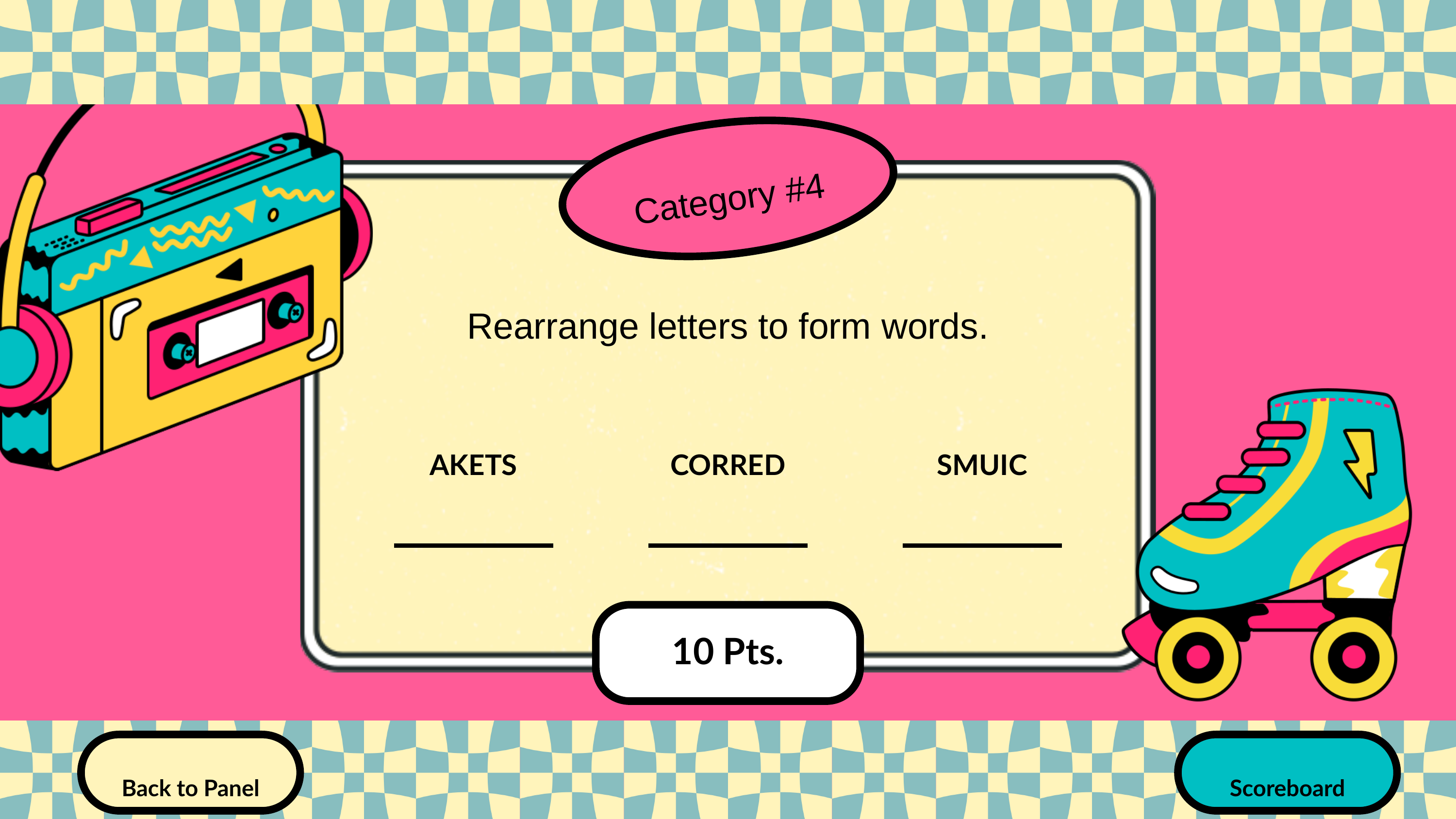

Category #4

Rearrange letters to form words.

AKETS
CORRED
SMUIC

10 Pts.

Back to Panel
Scoreboard